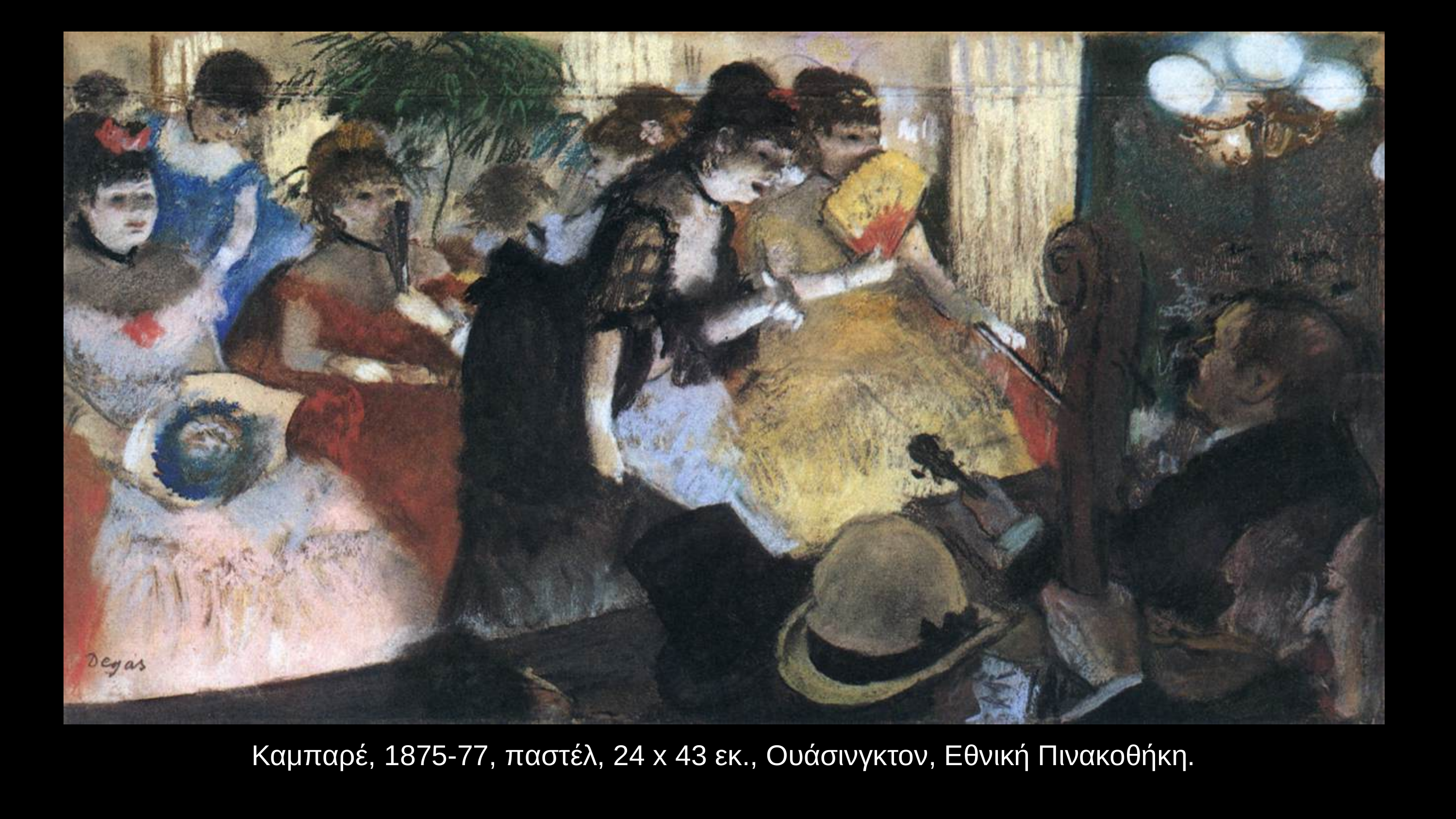

Καμπαρέ, 1875-77, παστέλ, 24 x 43 εκ., Ουάσινγκτον, Εθνική Πινακοθήκη.